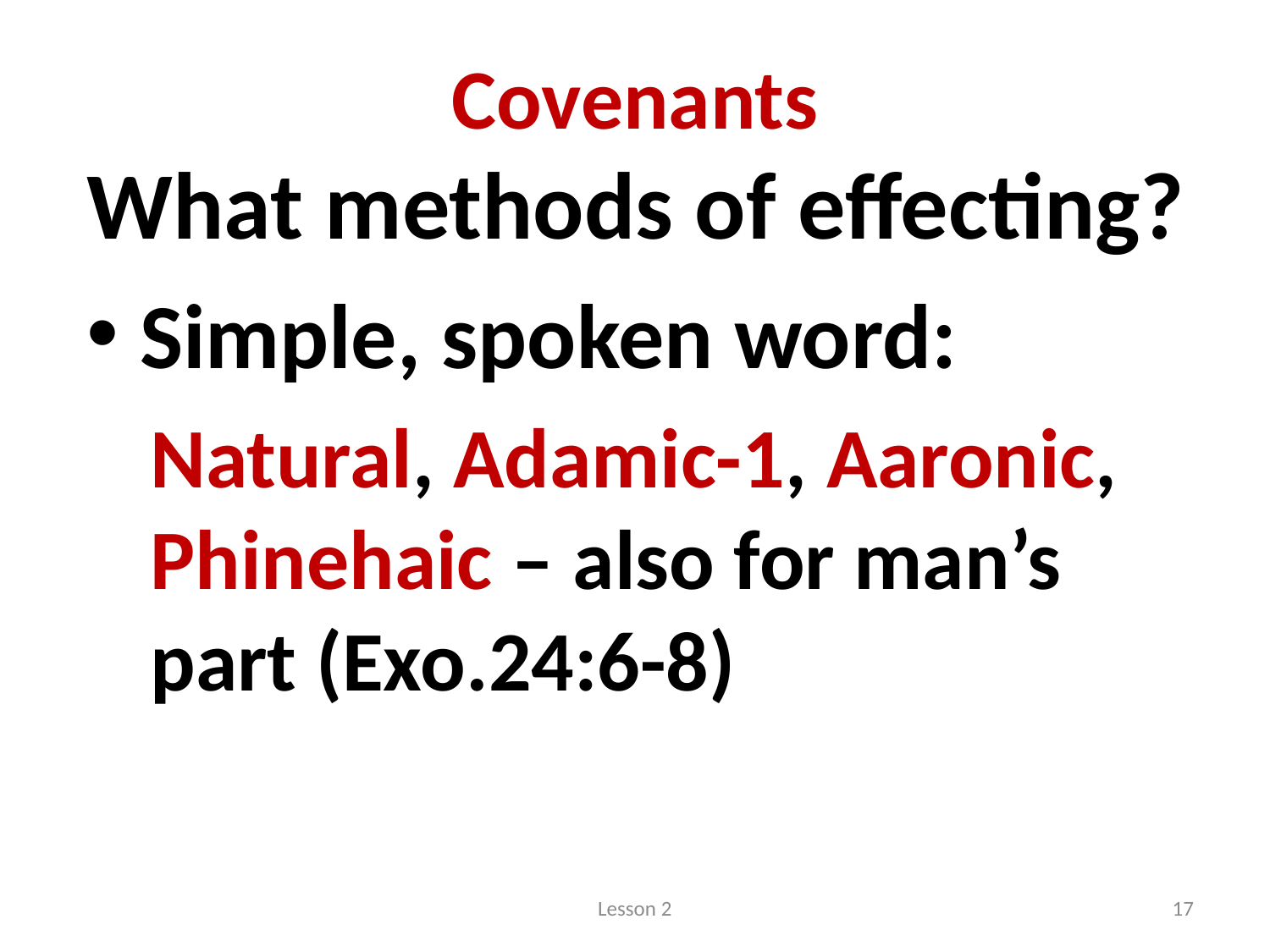

# Covenants
What methods of effecting?
 Simple, spoken word:
Natural, Adamic-1, Aaronic, Phinehaic – also for man’s part (Exo.24:6-8)

Lesson 2
17